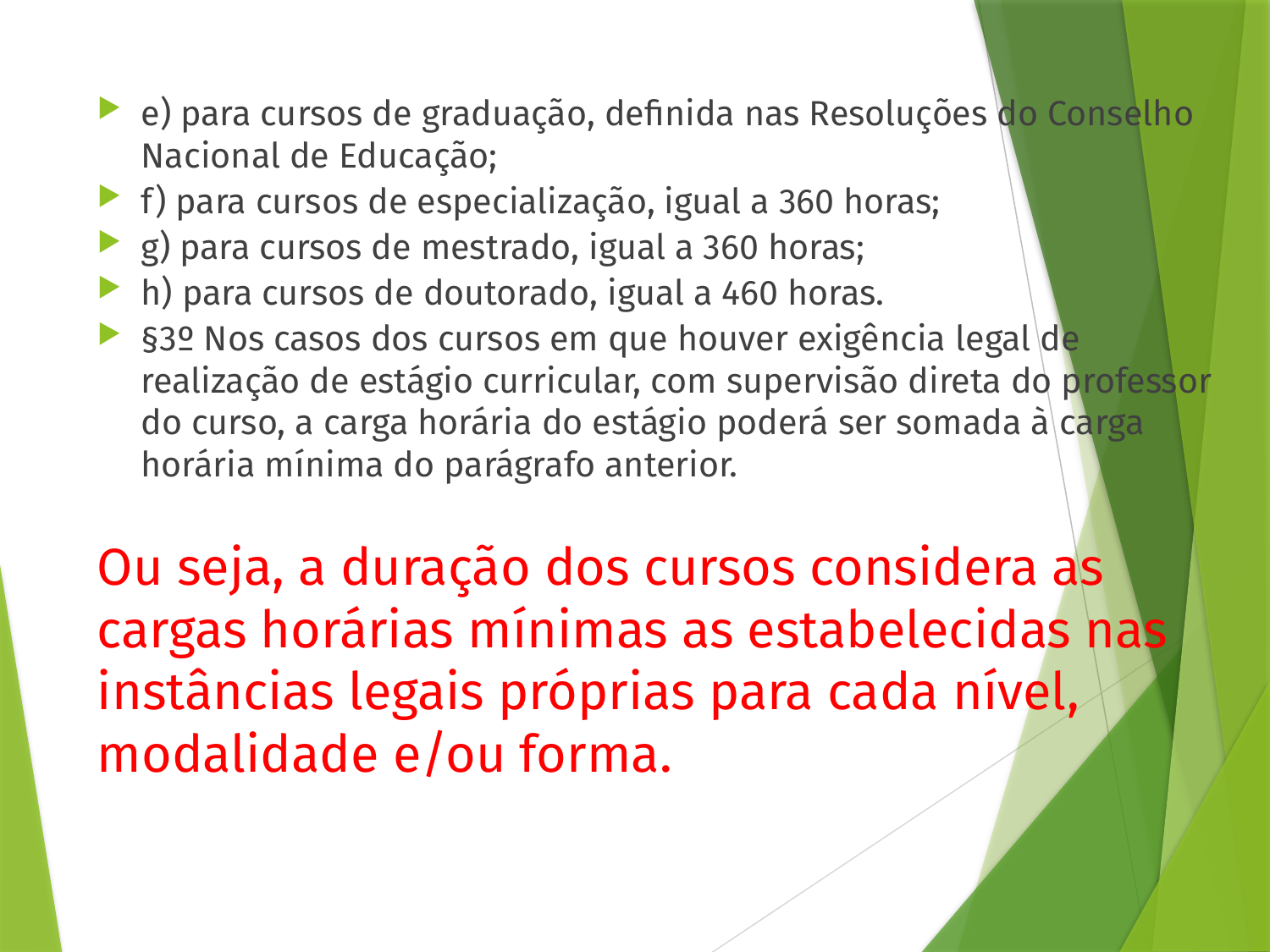

e) para cursos de graduação, definida nas Resoluções do Conselho Nacional de Educação;
f) para cursos de especialização, igual a 360 horas;
g) para cursos de mestrado, igual a 360 horas;
h) para cursos de doutorado, igual a 460 horas.
§3º Nos casos dos cursos em que houver exigência legal de realização de estágio curricular, com supervisão direta do professor do curso, a carga horária do estágio poderá ser somada à carga horária mínima do parágrafo anterior.

Ou seja, a duração dos cursos considera as cargas horárias mínimas as estabelecidas nas instâncias legais próprias para cada nível, modalidade e/ou forma.

#